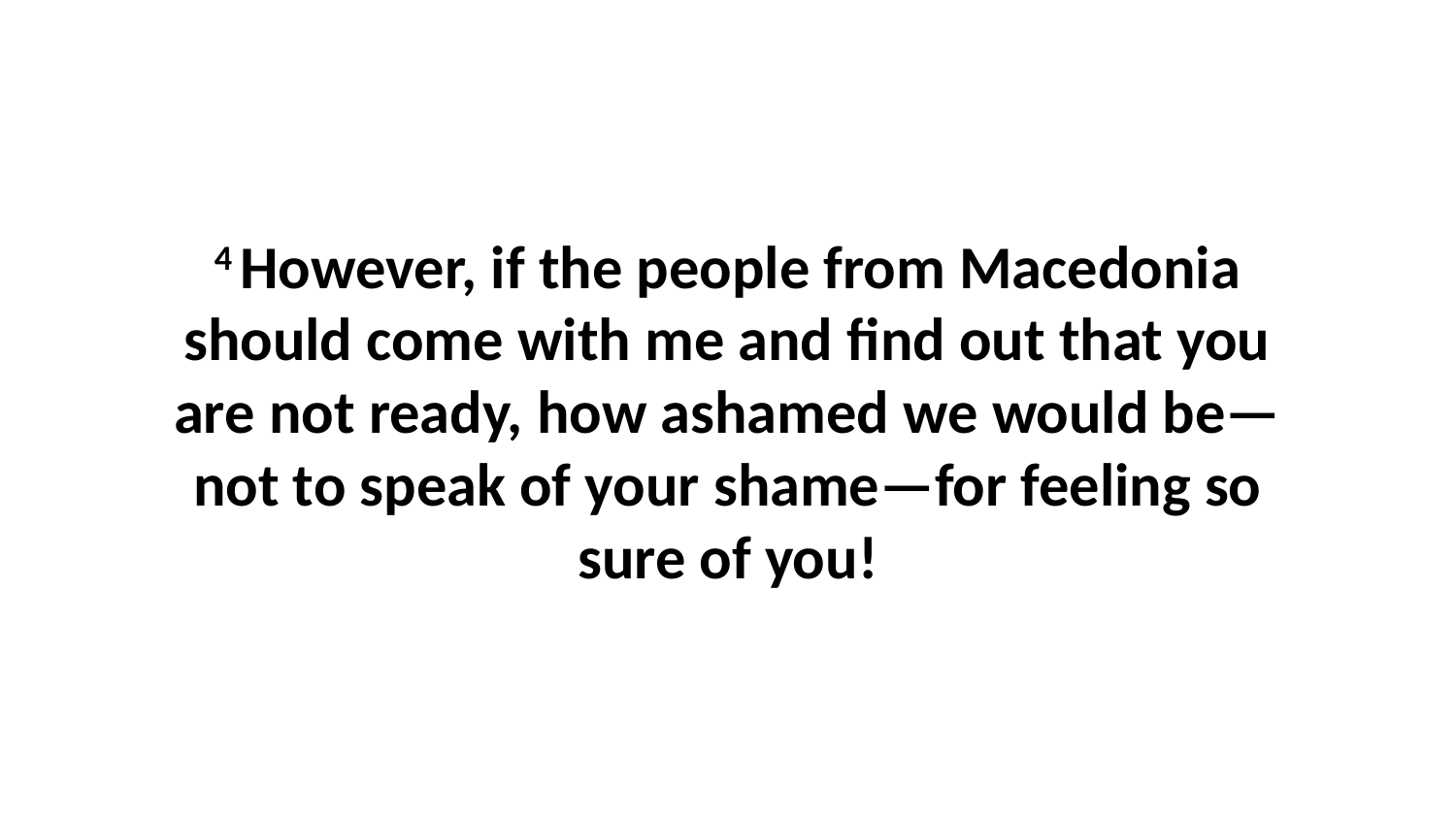

4 However, if the people from Macedonia should come with me and find out that you are not ready, how ashamed we would be—not to speak of your shame—for feeling so sure of you!